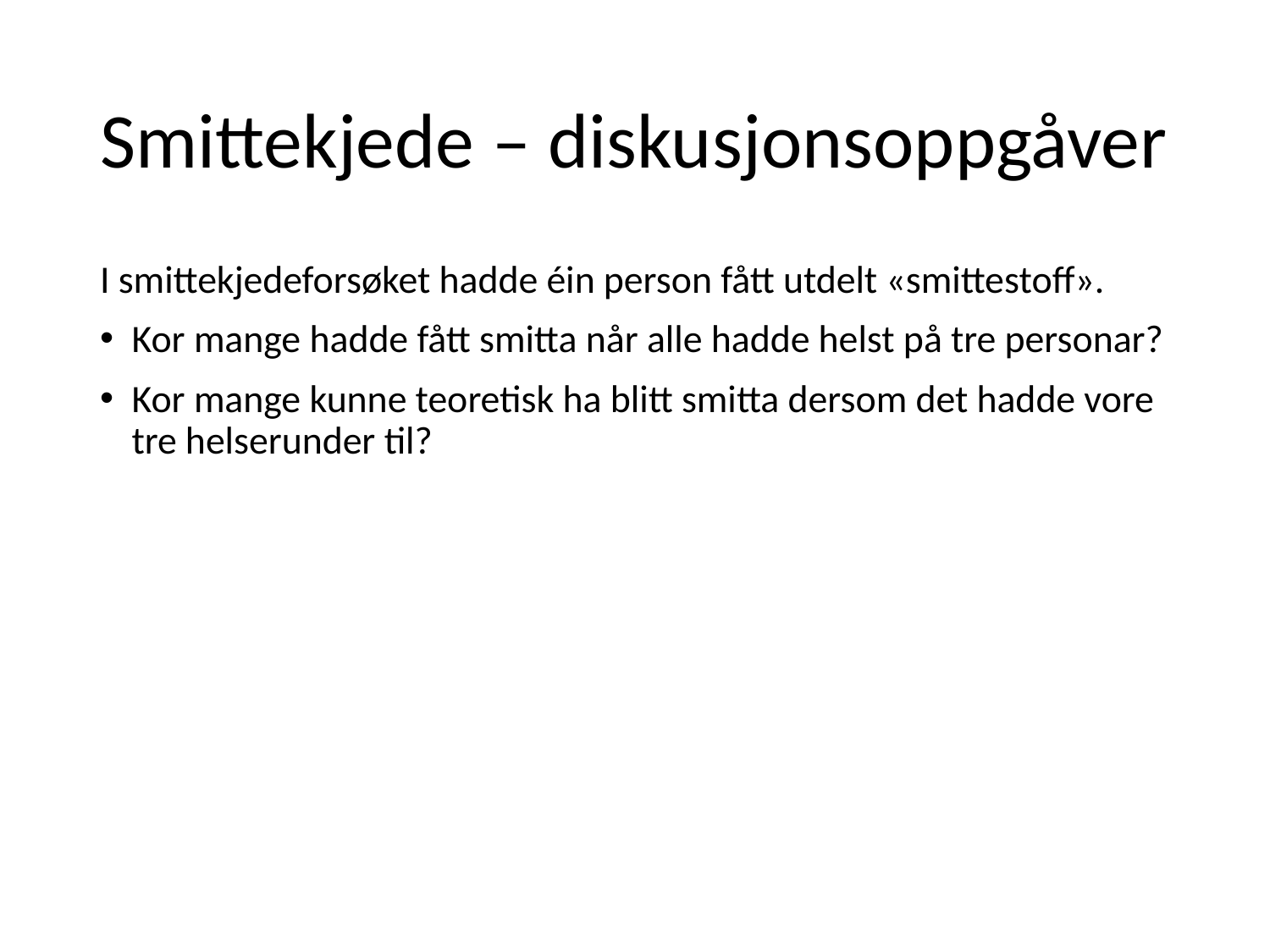

# Smittekjede – diskusjonsoppgåver
I smittekjedeforsøket hadde éin person fått utdelt «smittestoff».
Kor mange hadde fått smitta når alle hadde helst på tre personar?
Kor mange kunne teoretisk ha blitt smitta dersom det hadde vore tre helserunder til?